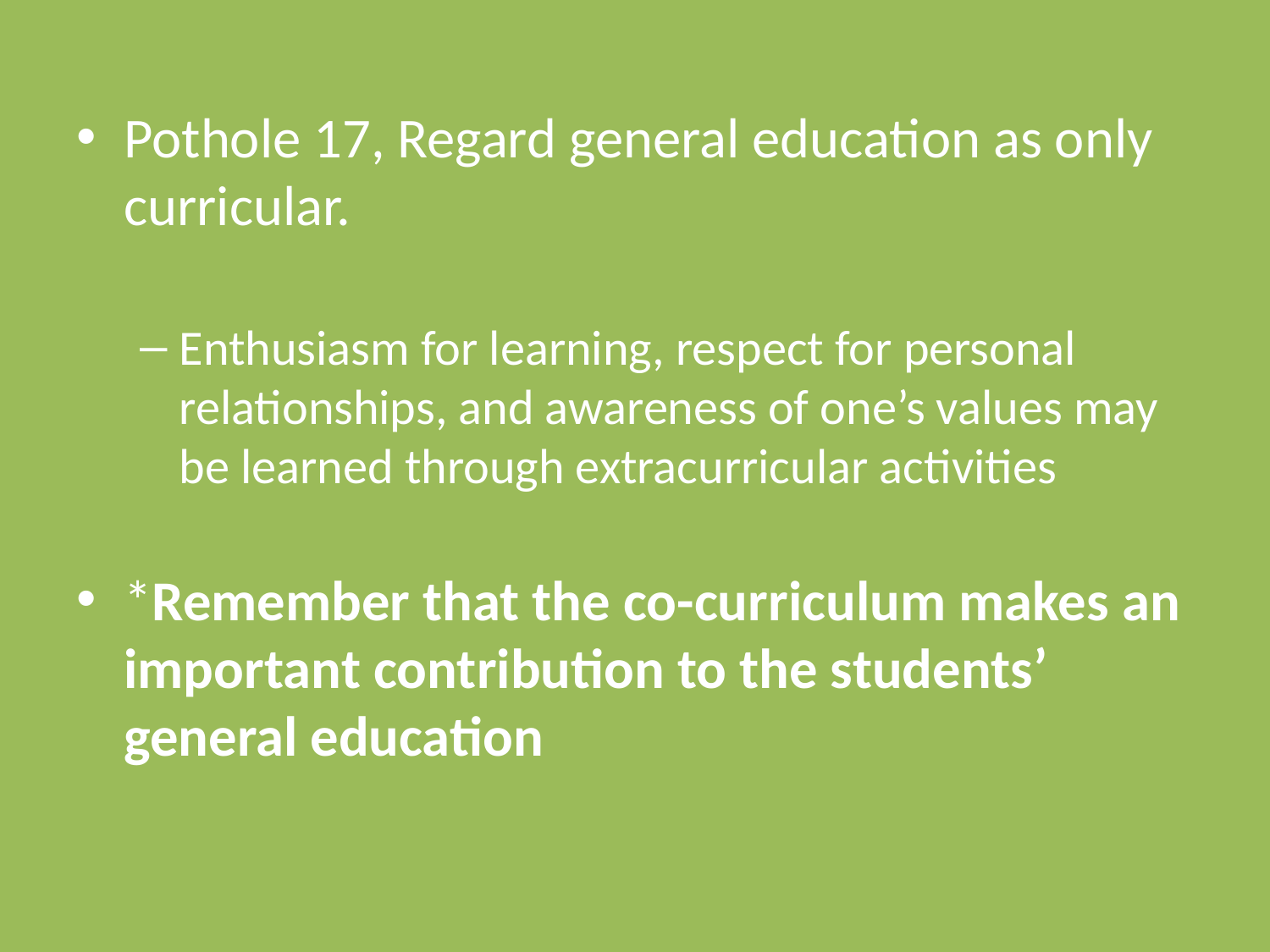

Pothole 17, Regard general education as only curricular.

Enthusiasm for learning, respect for personal relationships, and awareness of one’s values may be learned through extracurricular activities

*Remember that the co-curriculum makes an important contribution to the students’ general education